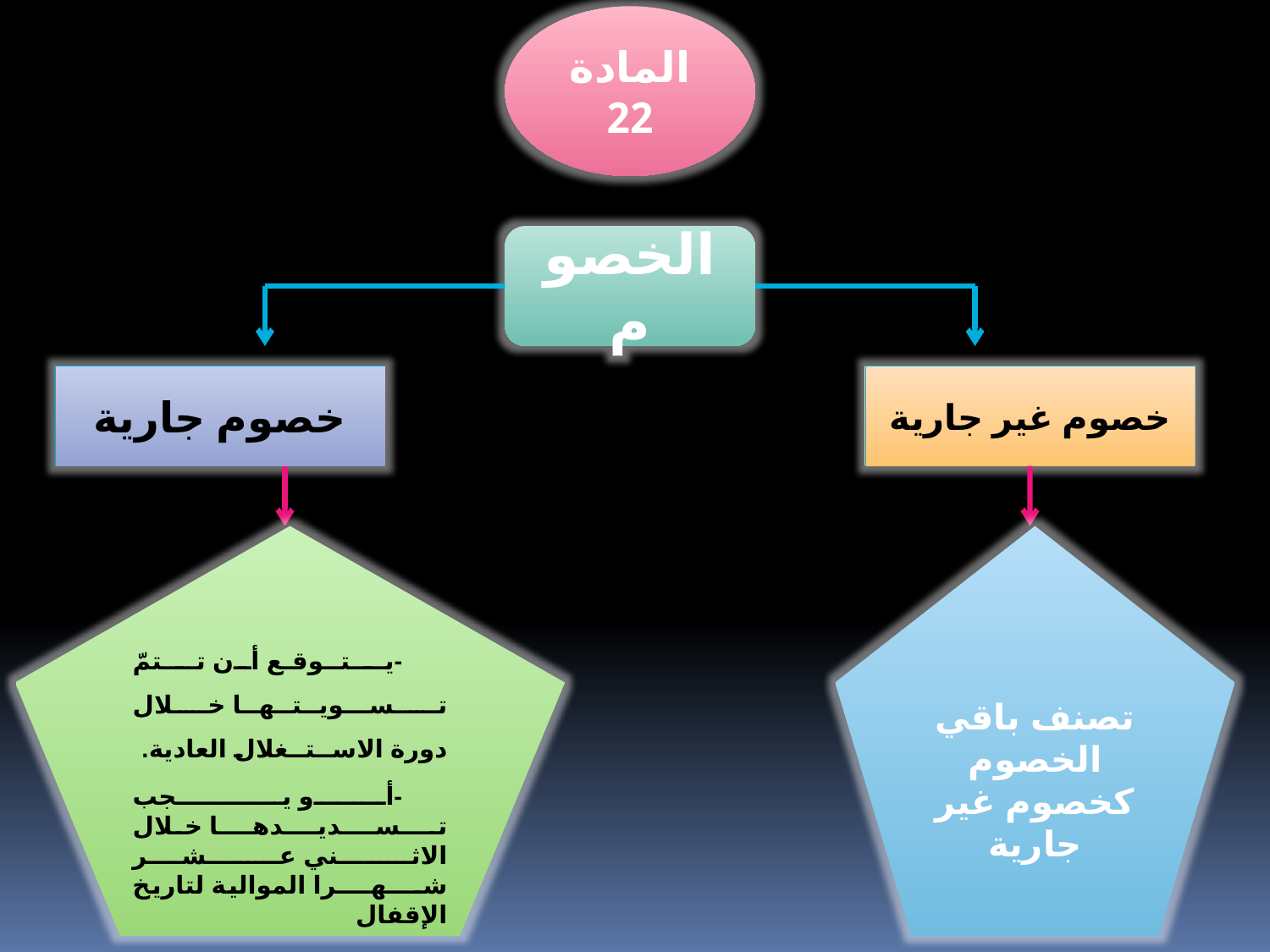

المادة 22
الخصوم
خصوم جارية
خصوم غير جارية
-يــتــوقـع أن تــتمّ تــســـويــتــهــا خـلال دورة الاســتــغلال العادية.
-أو يــــجب تــــســــديــــدهــــا خـلال الاثــــني عــــشــــر شــــهــــرا الموالية لتاريخ الإقفال
تصنف باقي الخصوم كخصوم غير جارية